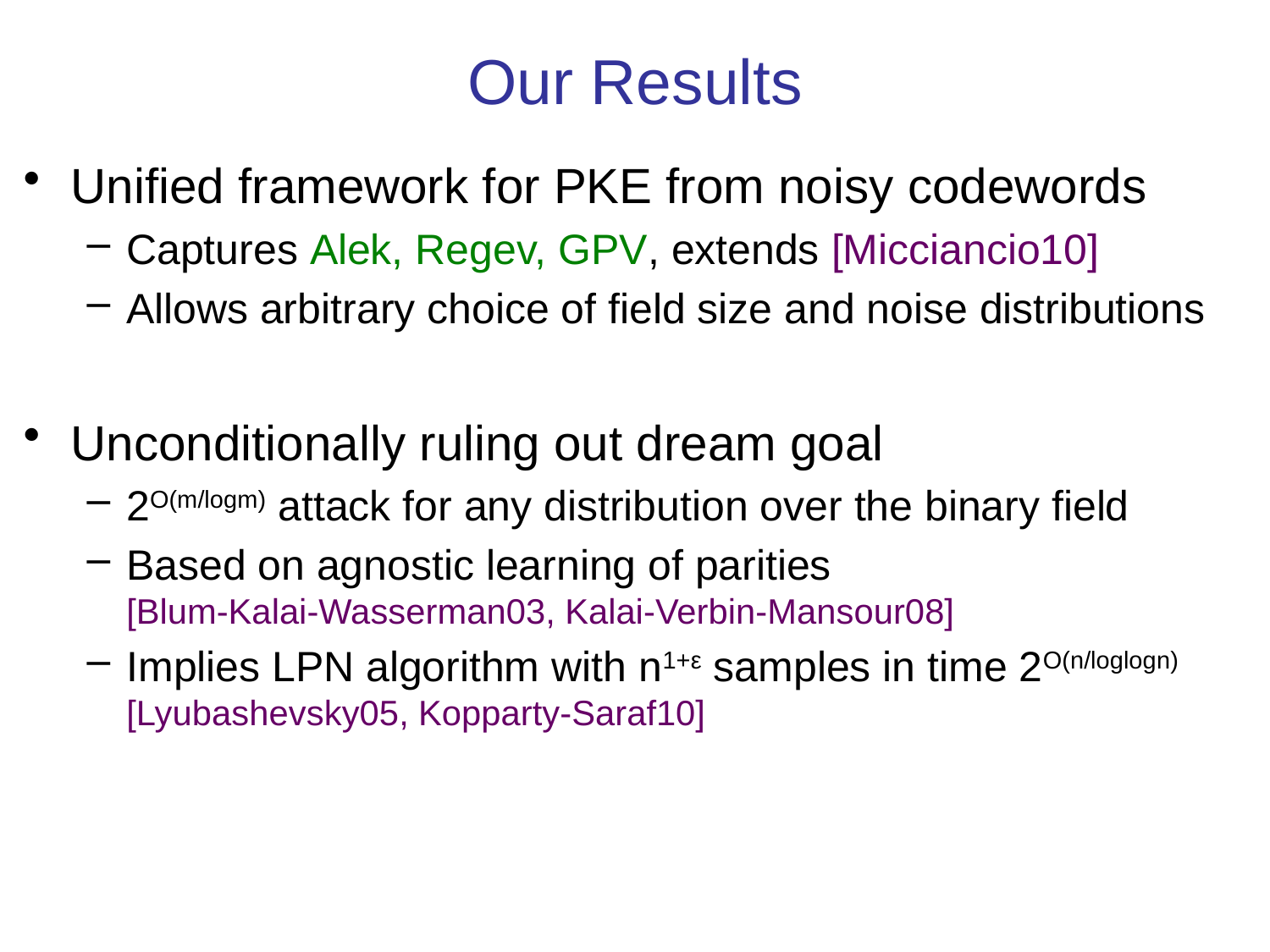

# Our Results
Unified framework for PKE from noisy codewords
Captures Alek, Regev, GPV, extends [Micciancio10]
Allows arbitrary choice of field size and noise distributions

Unconditionally ruling out dream goal
2O(m/logm) attack for any distribution over the binary field
Based on agnostic learning of parities
[Blum-Kalai-Wasserman03, Kalai-Verbin-Mansour08]
Implies LPN algorithm with n1+ε samples in time 2O(n/loglogn) [Lyubashevsky05, Kopparty-Saraf10]